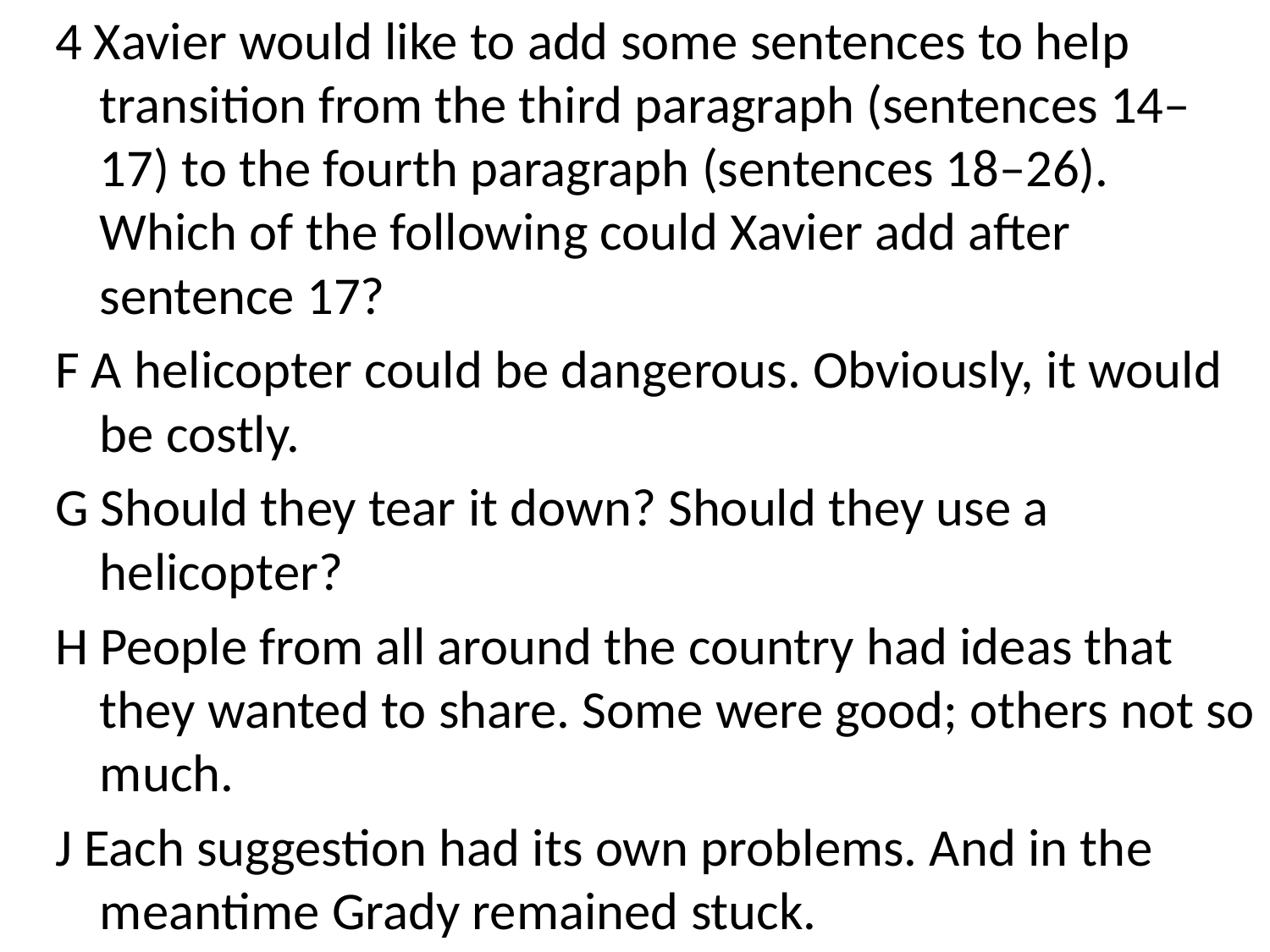

4 Xavier would like to add some sentences to help transition from the third paragraph (sentences 14–17) to the fourth paragraph (sentences 18–26). Which of the following could Xavier add after sentence 17?
F A helicopter could be dangerous. Obviously, it would be costly.
G Should they tear it down? Should they use a helicopter?
H People from all around the country had ideas that they wanted to share. Some were good; others not so much.
J Each suggestion had its own problems. And in the meantime Grady remained stuck.